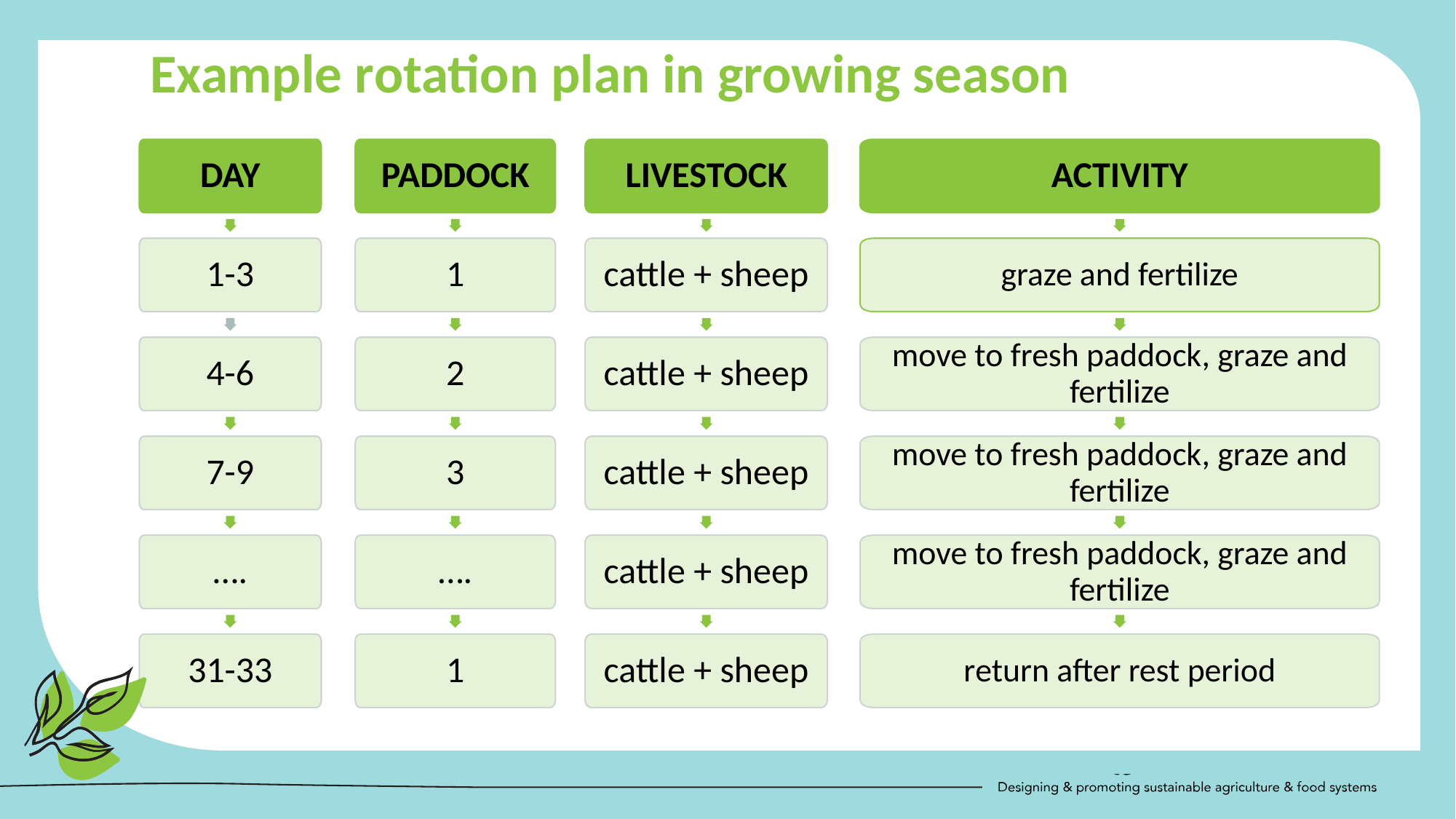

Example rotation plan in growing season
DAY
PADDOCK
LIVESTOCK
ACTIVITY

1-3
1
cattle + sheep
graze and fertilize

4-6
2
cattle + sheep
move to fresh paddock, graze and fertilize

7-9
3
cattle + sheep
move to fresh paddock, graze and fertilize

….
….
cattle + sheep
move to fresh paddock, graze and fertilize

31-33
1
cattle + sheep
return after rest period